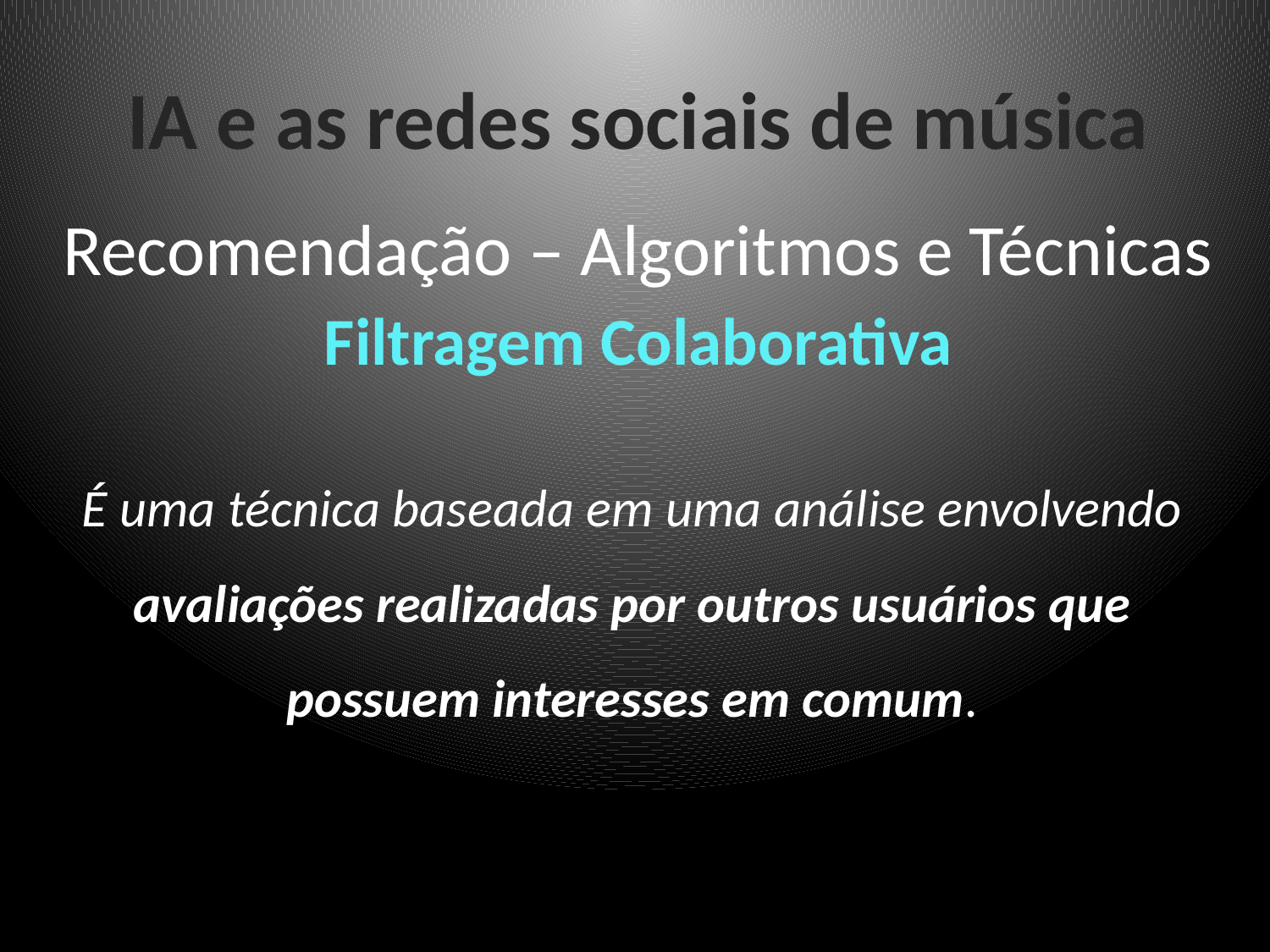

# IA e as redes sociais de música
Recomendação – Algoritmos e Técnicas
Filtragem Colaborativa
É uma técnica baseada em uma análise envolvendo avaliações realizadas por outros usuários que possuem interesses em comum.